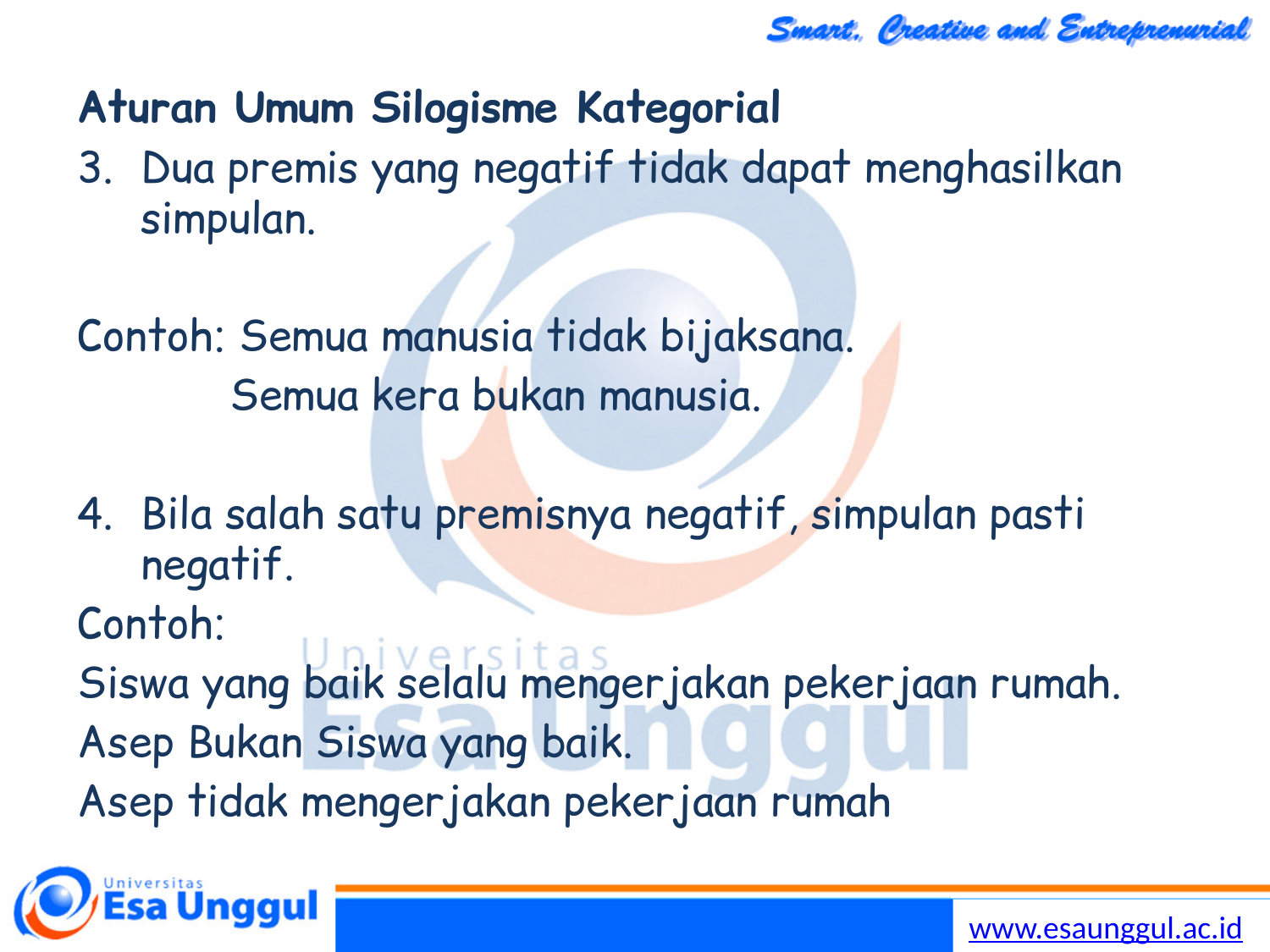

Aturan Umum Silogisme Kategorial
Dua premis yang negatif tidak dapat menghasilkan simpulan.

Contoh: Semua manusia tidak bijaksana.
	  Semua kera bukan manusia.

Bila salah satu premisnya negatif, simpulan pasti negatif.
Contoh:
Siswa yang baik selalu mengerjakan pekerjaan rumah.
Asep Bukan Siswa yang baik.
Asep tidak mengerjakan pekerjaan rumah